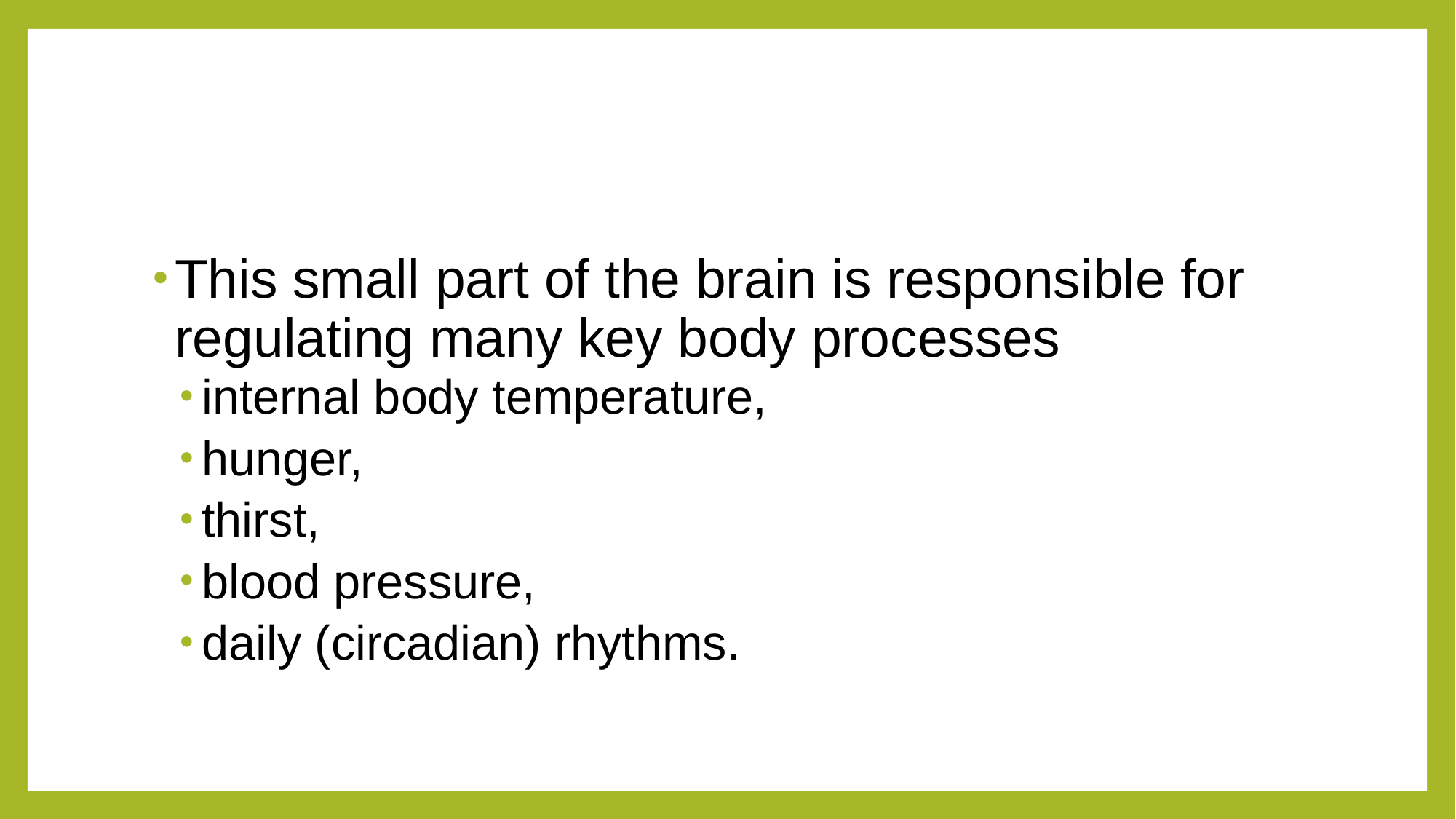

#
This small part of the brain is responsible for regulating many key body processes
internal body temperature,
hunger,
thirst,
blood pressure,
daily (circadian) rhythms.